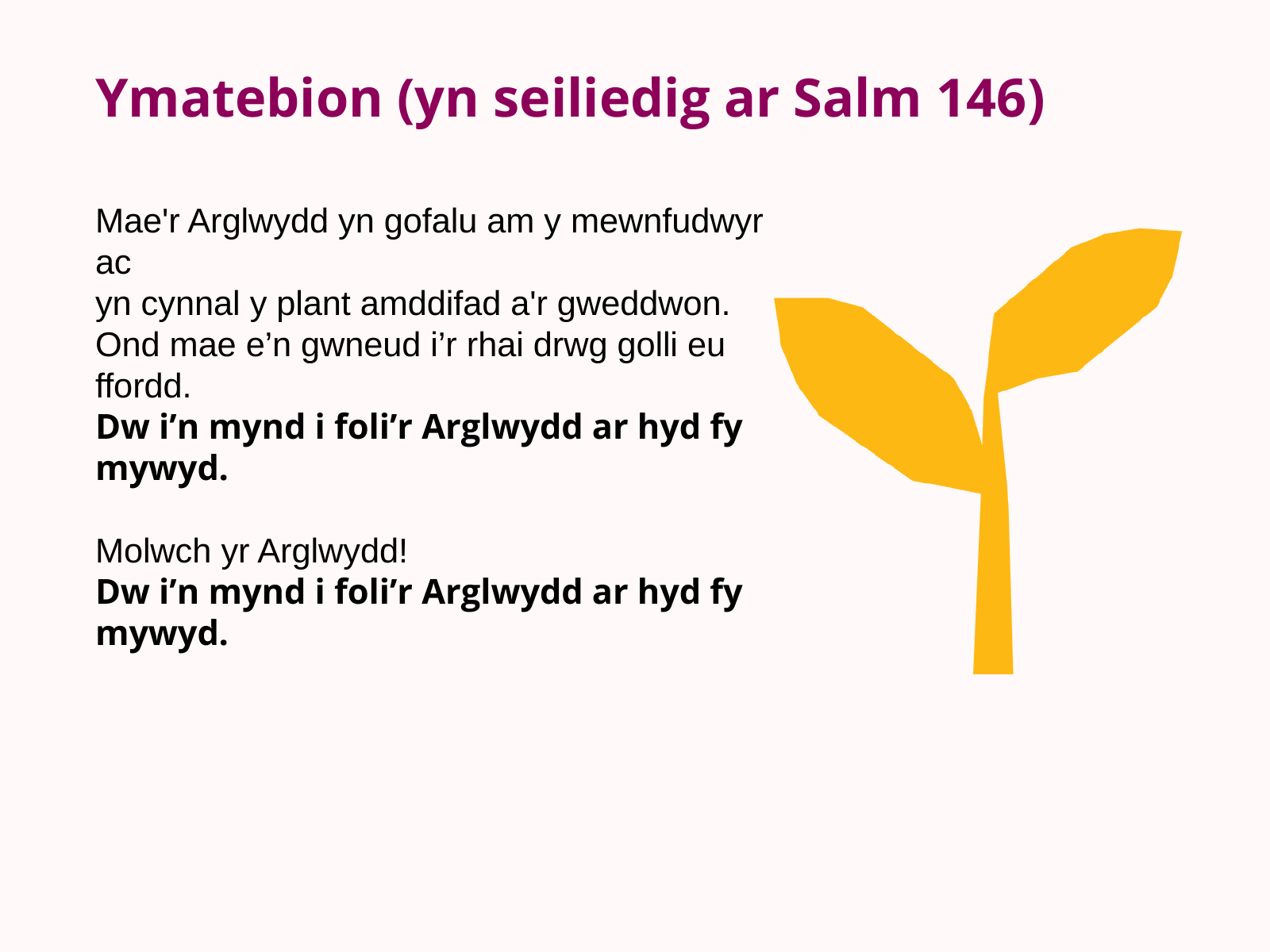

Ymatebion (yn seiliedig ar Salm 146)

Mae'r Arglwydd yn gofalu am y mewnfudwyr ac
yn cynnal y plant amddifad a'r gweddwon.
Ond mae e’n gwneud i’r rhai drwg golli eu ffordd.
Dw i’n mynd i foli’r Arglwydd ar hyd fy
mywyd.

Molwch yr Arglwydd!
Dw i’n mynd i foli’r Arglwydd ar hyd fy
mywyd.